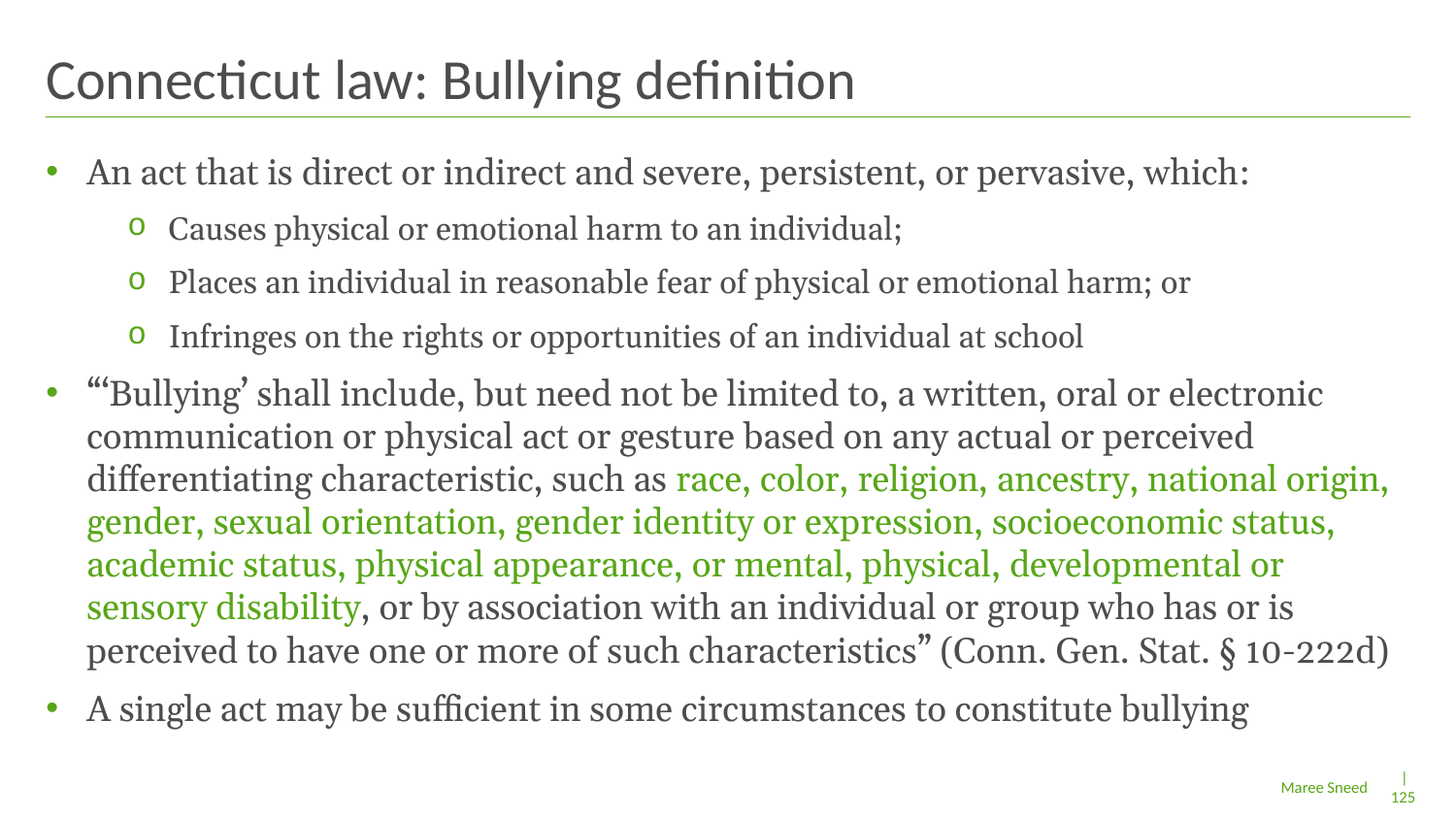

# Connecticut law: Bullying definition
An act that is direct or indirect and severe, persistent, or pervasive, which:
Causes physical or emotional harm to an individual;
Places an individual in reasonable fear of physical or emotional harm; or
Infringes on the rights or opportunities of an individual at school
“‘Bullying’ shall include, but need not be limited to, a written, oral or electronic communication or physical act or gesture based on any actual or perceived differentiating characteristic, such as race, color, religion, ancestry, national origin, gender, sexual orientation, gender identity or expression, socioeconomic status, academic status, physical appearance, or mental, physical, developmental or sensory disability, or by association with an individual or group who has or is perceived to have one or more of such characteristics” (Conn. Gen. Stat. § 10-222d)
A single act may be sufficient in some circumstances to constitute bullying
|  125
Maree Sneed